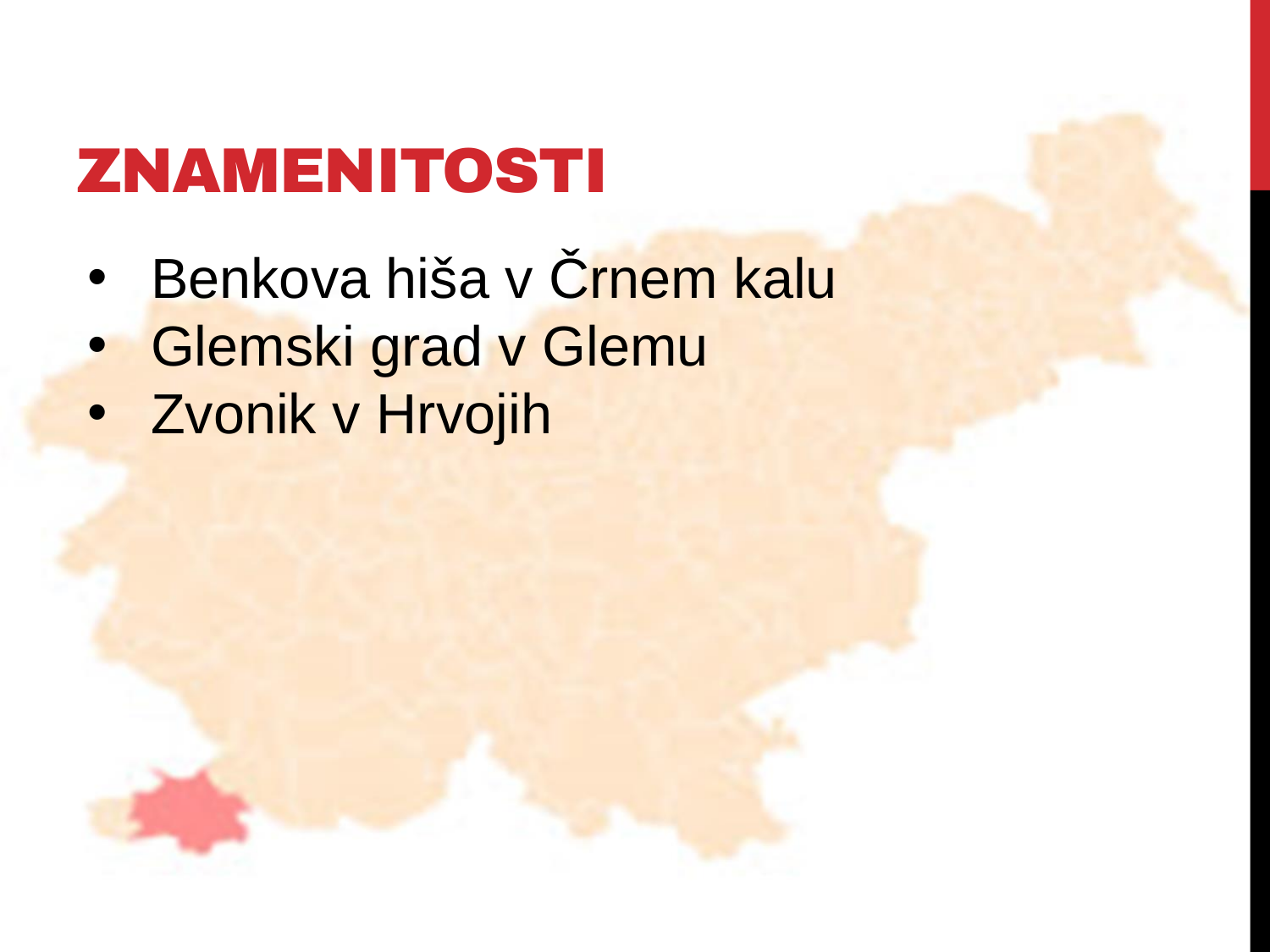

# znamenitosti
Benkova hiša v Črnem kalu
Glemski grad v Glemu
Zvonik v Hrvojih